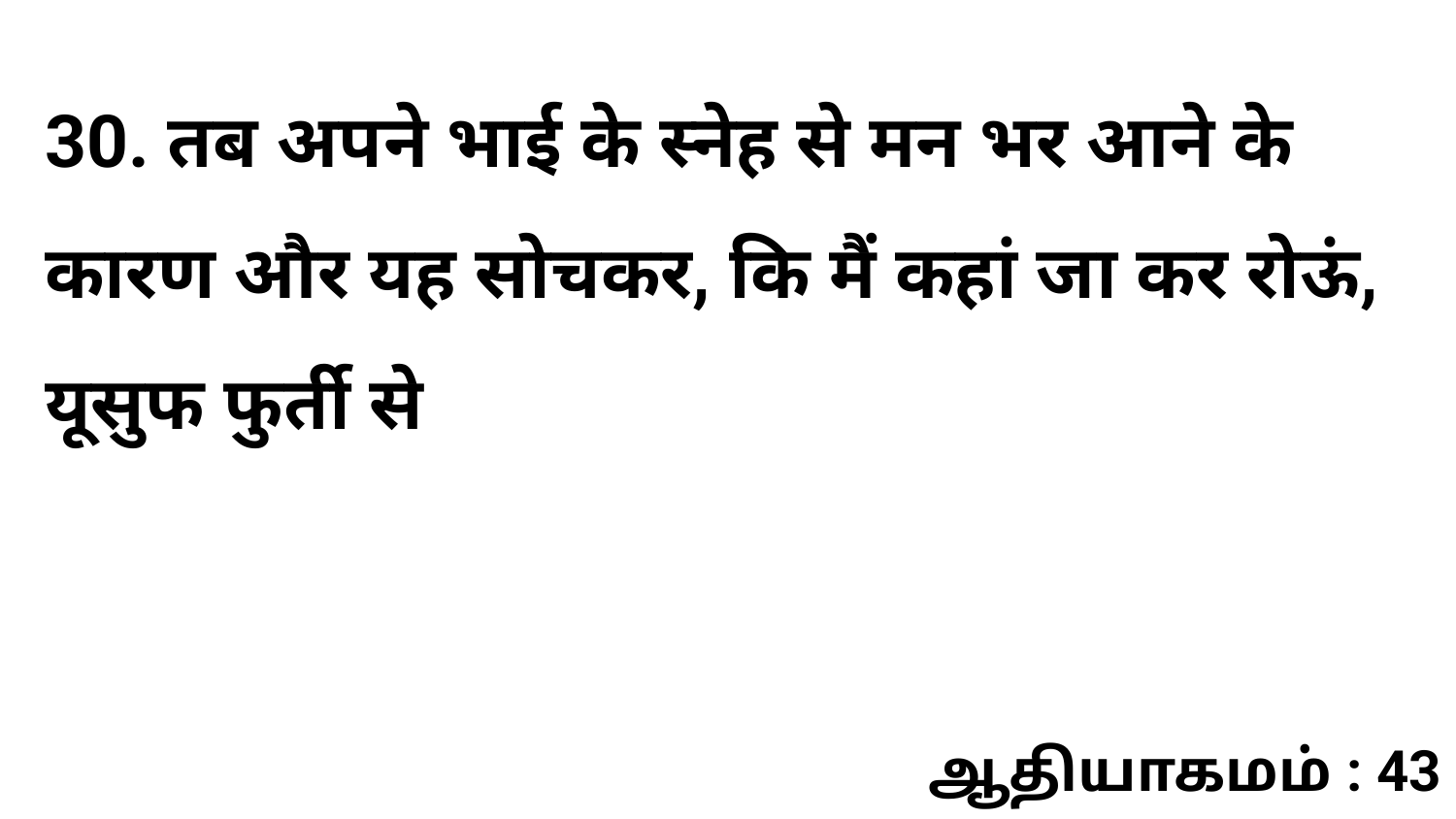

30. तब अपने भाई के स्नेह से मन भर आने के कारण और यह सोचकर, कि मैं कहां जा कर रोऊं, यूसुफ फुर्ती से
ஆதியாகமம் : 43